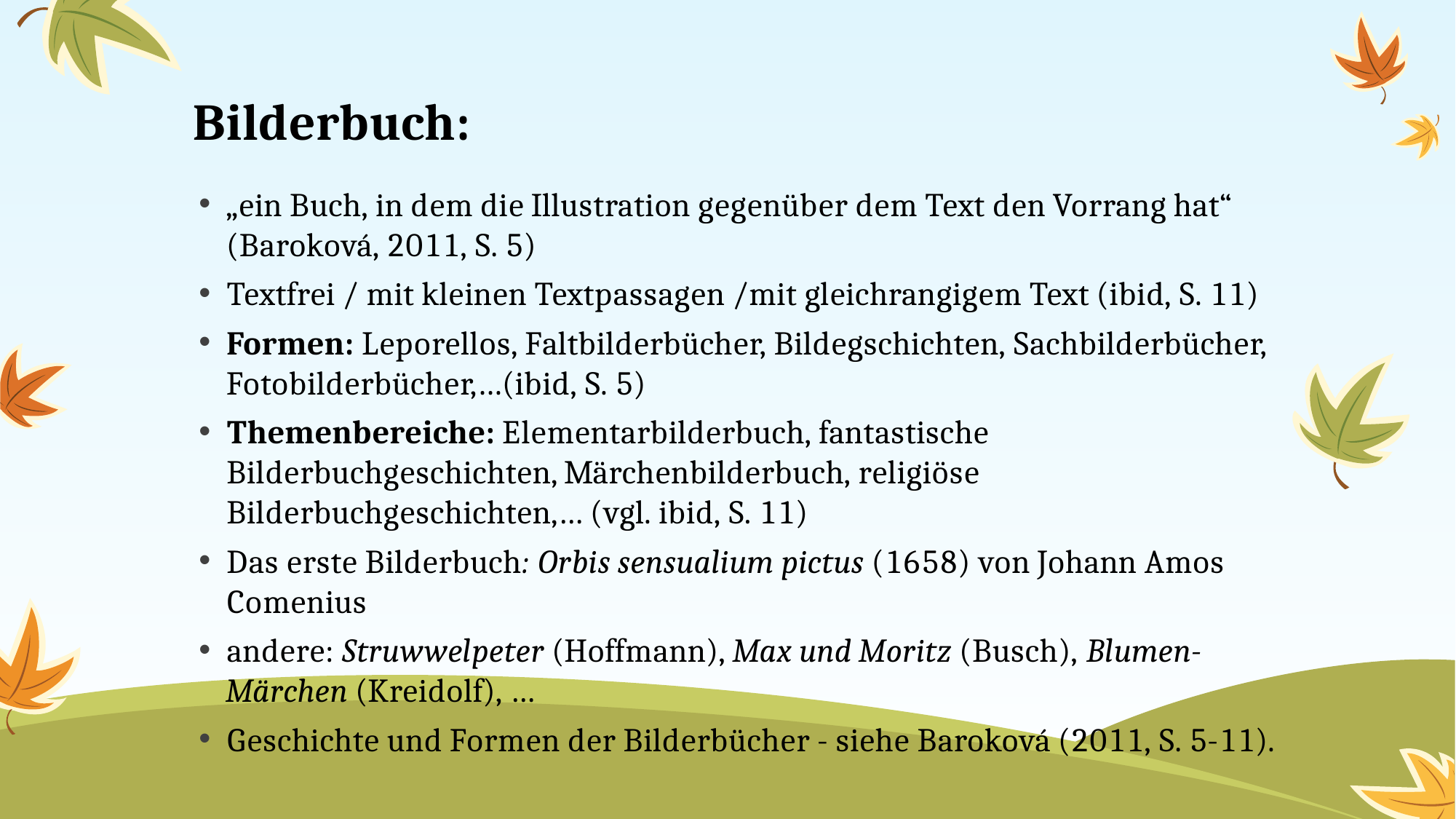

# Bilderbuch:
„ein Buch, in dem die Illustration gegenüber dem Text den Vorrang hat“ (Baroková, 2011, S. 5)
Textfrei / mit kleinen Textpassagen /mit gleichrangigem Text (ibid, S. 11)
Formen: Leporellos, Faltbilderbücher, Bildegschichten, Sachbilderbücher, Fotobilderbücher,…(ibid, S. 5)
Themenbereiche: Elementarbilderbuch, fantastische Bilderbuchgeschichten, Märchenbilderbuch, religiöse Bilderbuchgeschichten,… (vgl. ibid, S. 11)
Das erste Bilderbuch: Orbis sensualium pictus (1658) von Johann Amos Comenius
andere: Struwwelpeter (Hoffmann), Max und Moritz (Busch), Blumen-Märchen (Kreidolf), …
Geschichte und Formen der Bilderbücher - siehe Baroková (2011, S. 5-11).